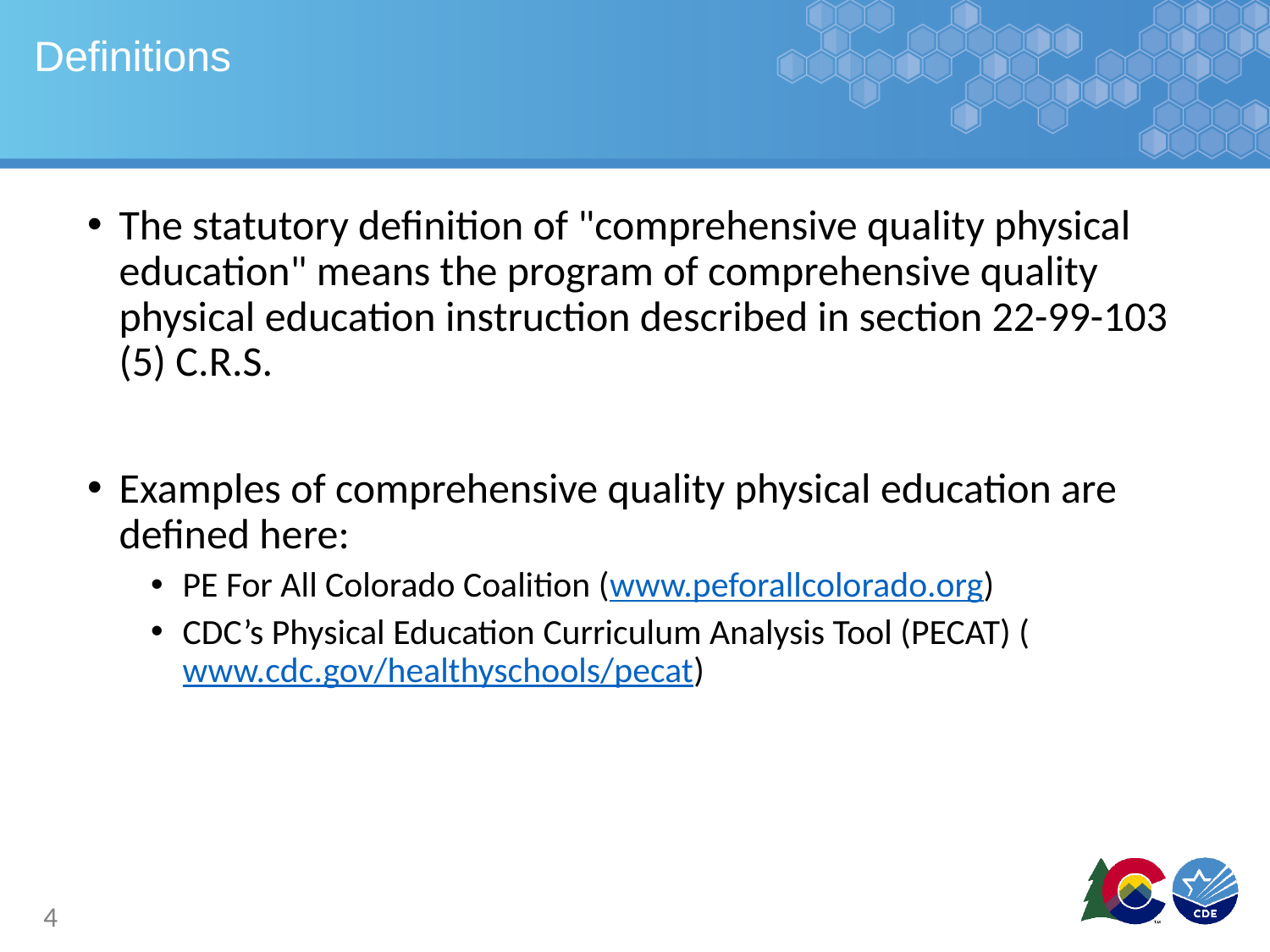

# Definitions
The statutory definition of "comprehensive quality physical education" means the program of comprehensive quality physical education instruction described in section 22-99-103 (5) C.R.S.

Examples of comprehensive quality physical education are defined here:
PE For All Colorado Coalition (www.peforallcolorado.org)
CDC’s Physical Education Curriculum Analysis Tool (PECAT) (www.cdc.gov/healthyschools/pecat)

4